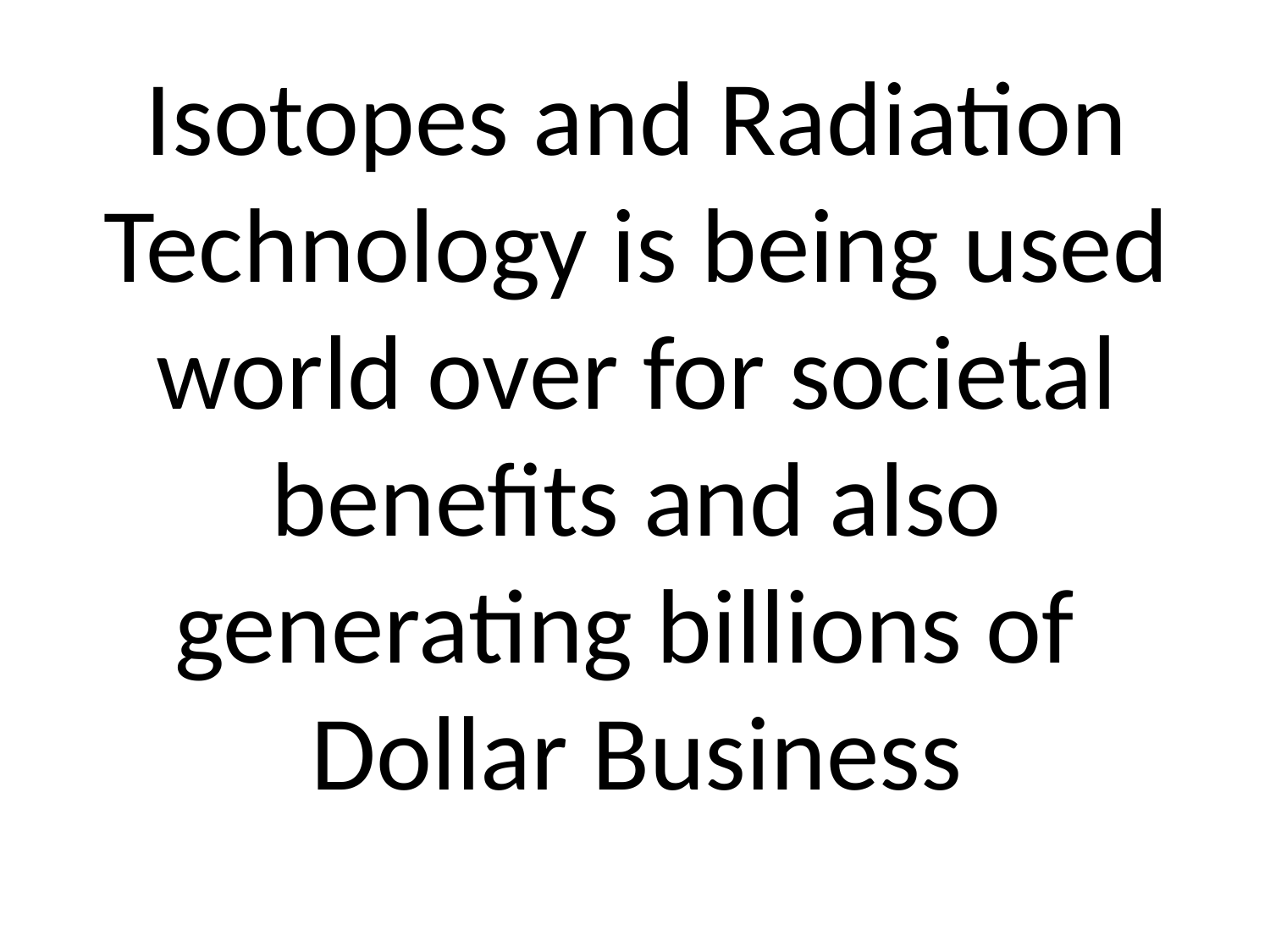

# Isotopes and Radiation Technology is being used world over for societal benefits and also generating billions of  Dollar Business